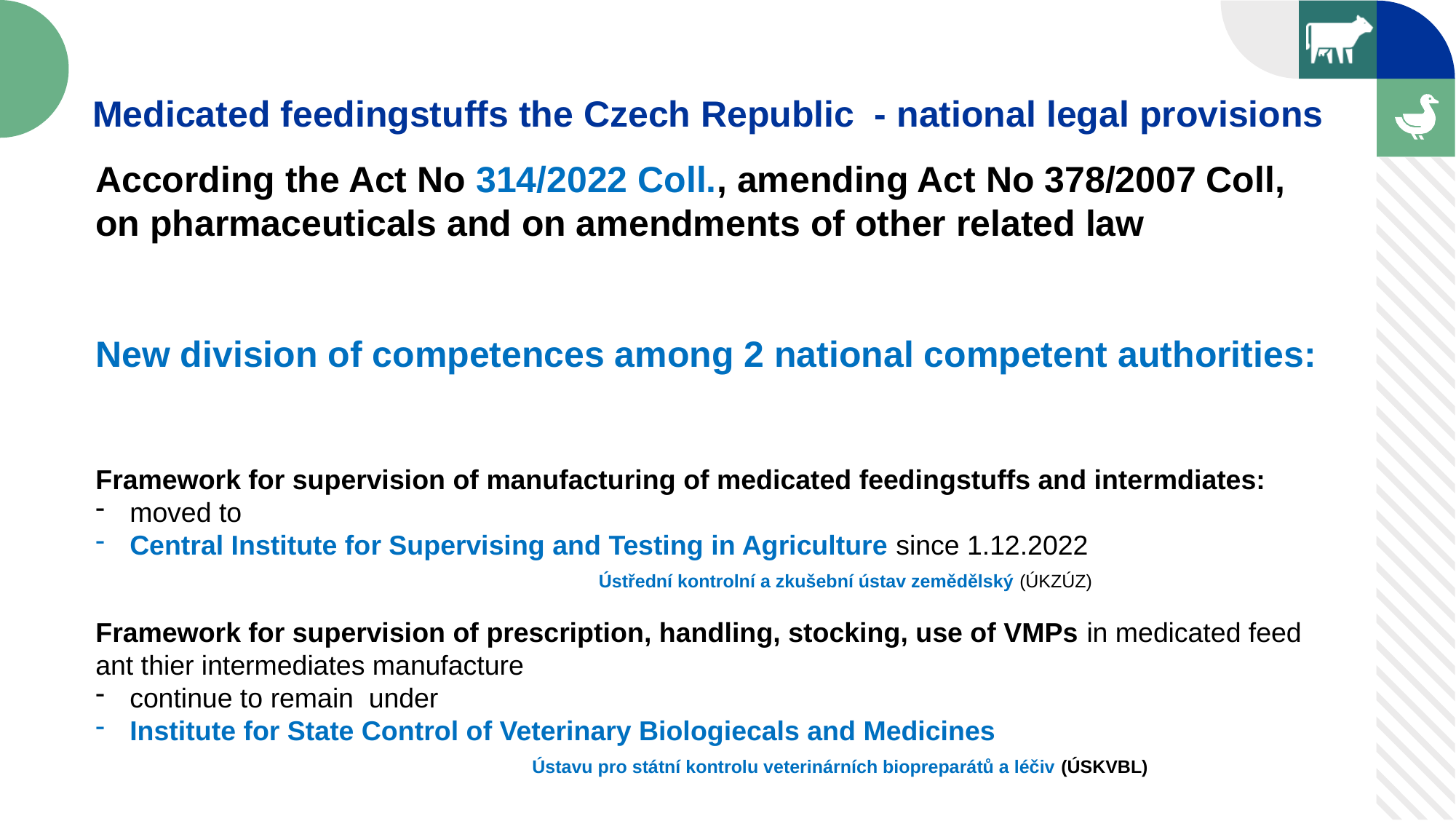

Medicated feedingstuffs the Czech Republic  - national legal provisions
According the Act No 314/2022 Coll., amending Act No 378/2007 Coll, on pharmaceuticals and on amendments of other related law

New division of competences among 2 national competent authorities:

Framework for supervision of manufacturing of medicated feedingstuffs and intermdiates:
moved to
Central Institute for Supervising and Testing in Agriculture since 1.12.2022
			                       Ústřední kontrolní a zkušební ústav zemědělský (ÚKZÚZ)

Framework for supervision of prescription, handling, stocking, use of VMPs in medicated feed ant thier intermediates manufacture
continue to remain  under
Institute for State Control of Veterinary Biologiecals and Medicines
    				Ústavu pro státní kontrolu veterinárních biopreparátů a léčiv (ÚSKVBL)